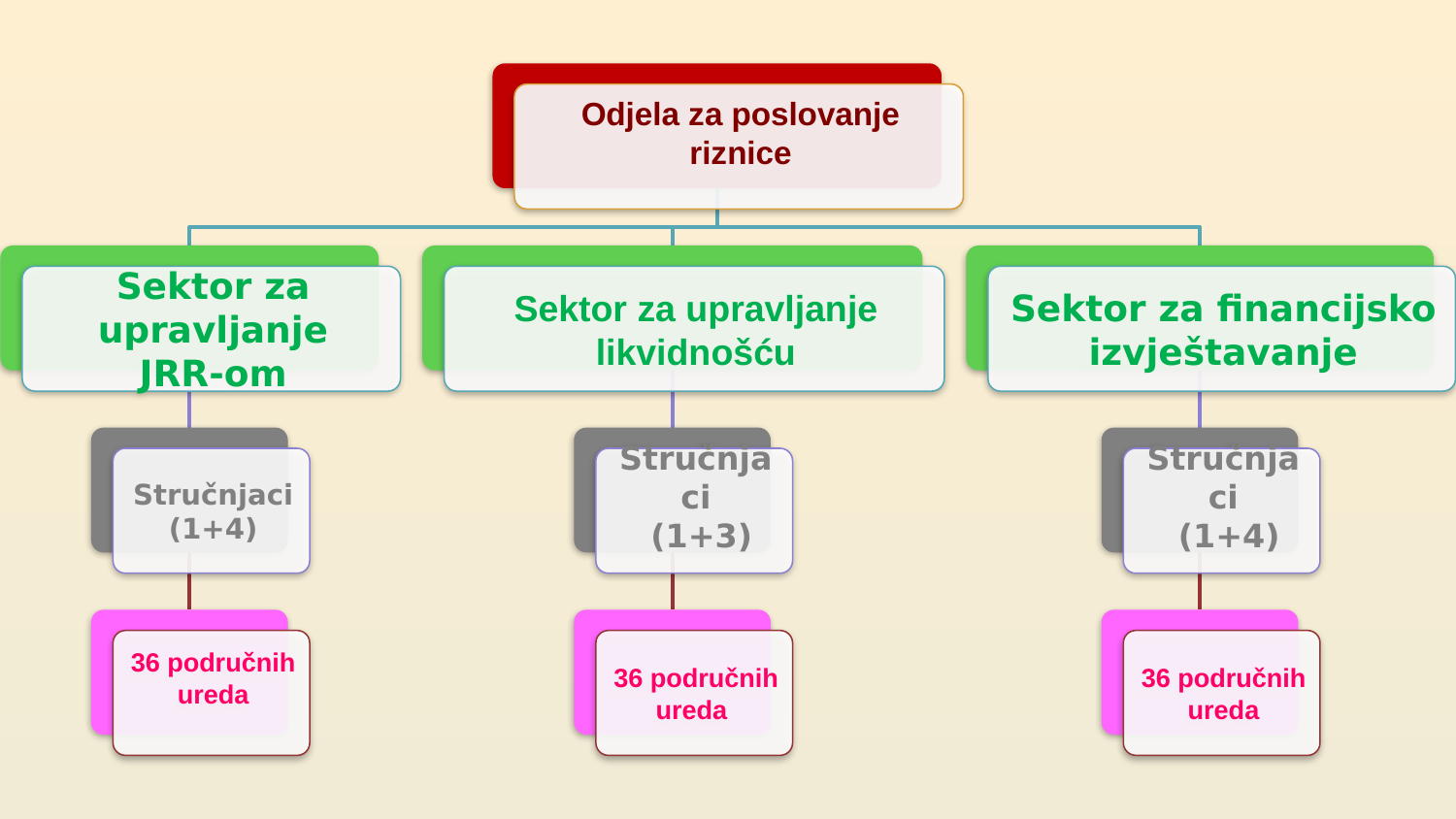

Odjela za poslovanje riznice

Sektor za upravljanje
JRR-om
Stručnjaci
(1+4)
36 područnih ureda

Sektor za upravljanje likvidnošću
Stručnjaci
 (1+3)

36 područnih ureda
Sektor za financijsko izvještavanje
Stručnjaci
 (1+4)

36 područnih ureda
27